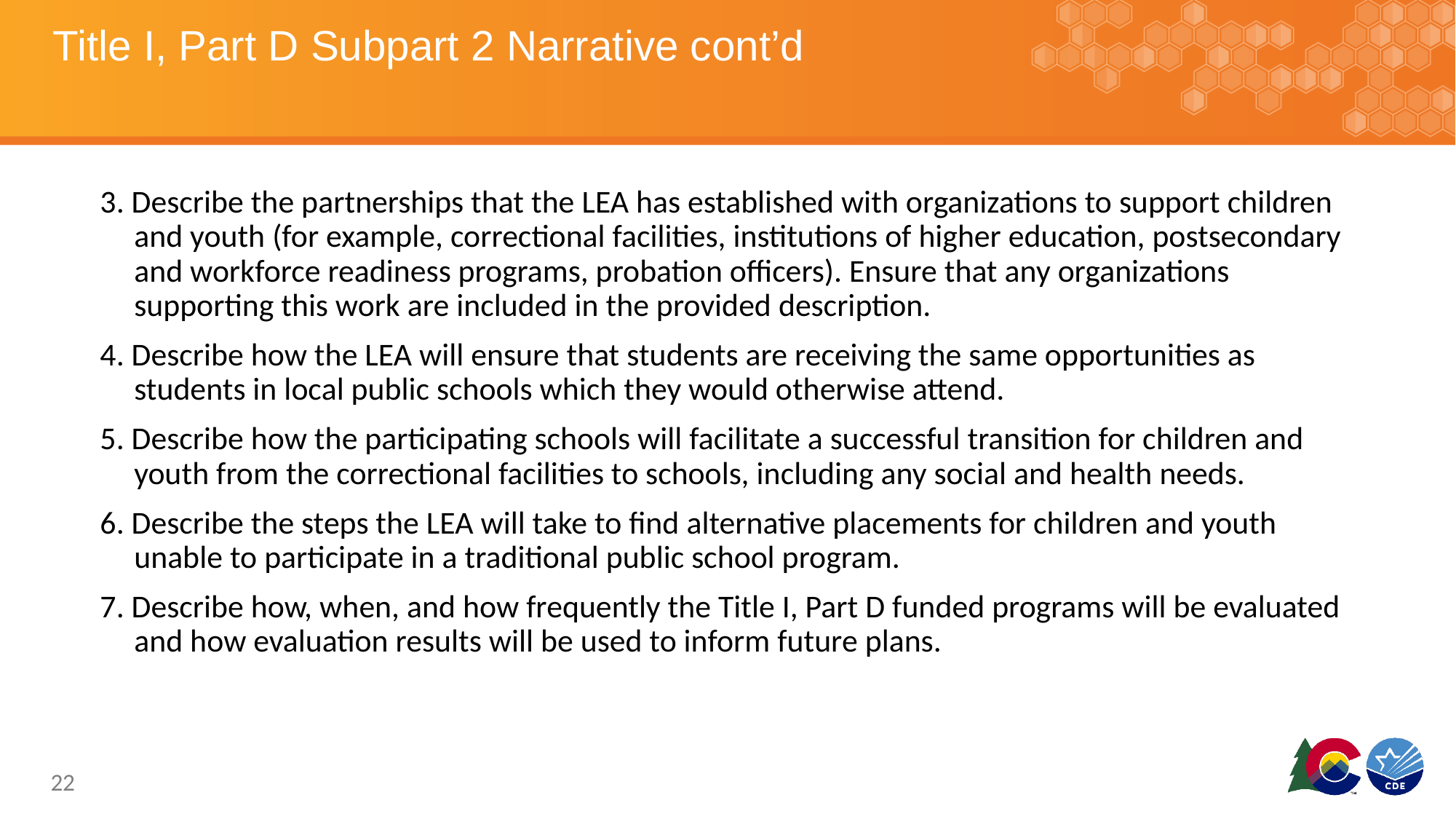

# Title I, Part D Subpart 2 Narrative cont’d
3. Describe the partnerships that the LEA has established with organizations to support children and youth (for example, correctional facilities, institutions of higher education, postsecondary and workforce readiness programs, probation officers). Ensure that any organizations supporting this work are included in the provided description.
4. Describe how the LEA will ensure that students are receiving the same opportunities as students in local public schools which they would otherwise attend.
5. Describe how the participating schools will facilitate a successful transition for children and youth from the correctional facilities to schools, including any social and health needs.
6. Describe the steps the LEA will take to find alternative placements for children and youth unable to participate in a traditional public school program.
7. Describe how, when, and how frequently the Title I, Part D funded programs will be evaluated and how evaluation results will be used to inform future plans.

22